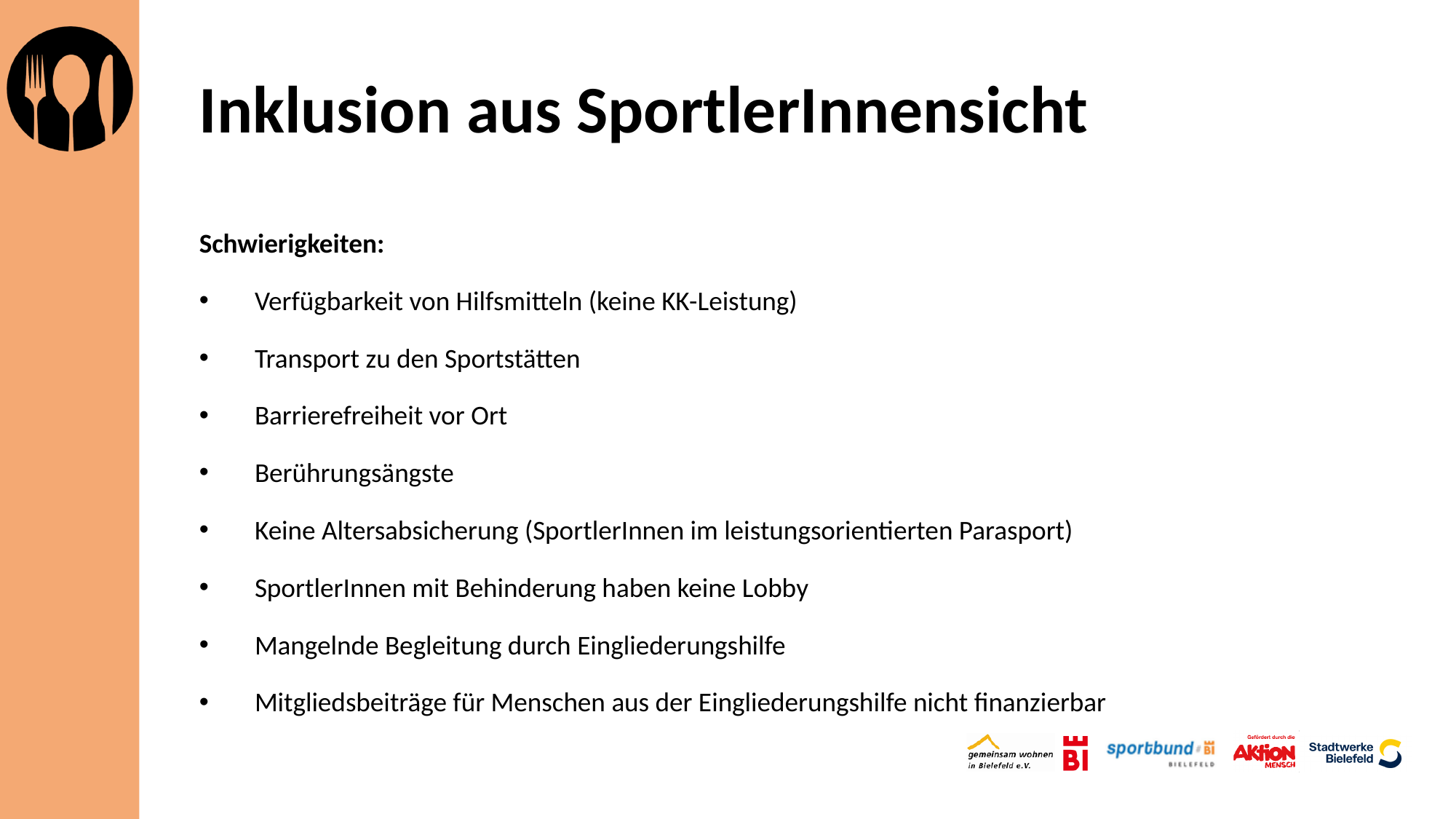

# Inklusion aus SportlerInnensicht
Schwierigkeiten:
Verfügbarkeit von Hilfsmitteln (keine KK-Leistung)
Transport zu den Sportstätten
Barrierefreiheit vor Ort
Berührungsängste
Keine Altersabsicherung (SportlerInnen im leistungsorientierten Parasport)
SportlerInnen mit Behinderung haben keine Lobby
Mangelnde Begleitung durch Eingliederungshilfe
Mitgliedsbeiträge für Menschen aus der Eingliederungshilfe nicht finanzierbar